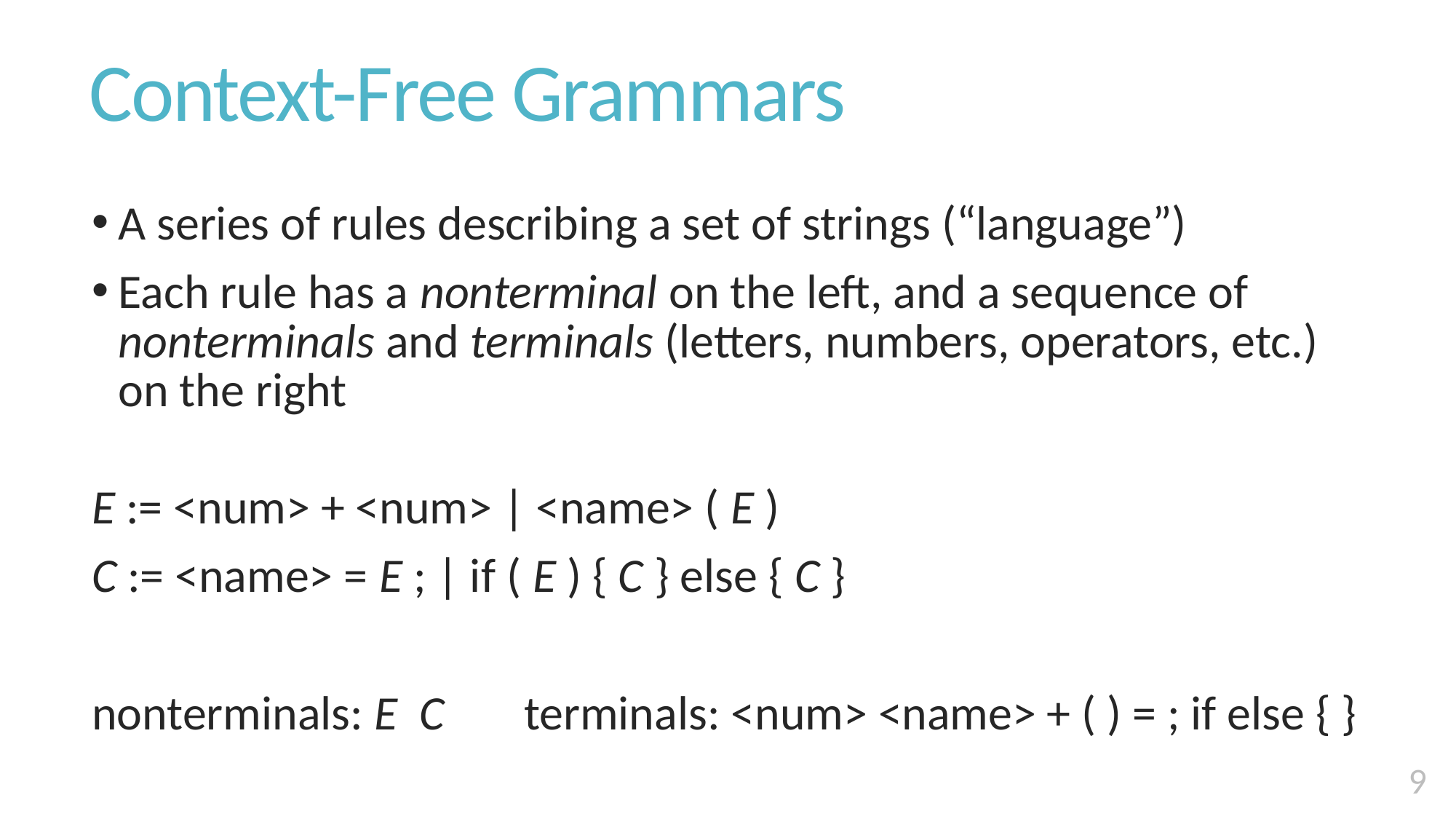

# Context-Free Grammars
A series of rules describing a set of strings (“language”)
Each rule has a nonterminal on the left, and a sequence of nonterminals and terminals (letters, numbers, operators, etc.) on the right
E := <num> + <num> | <name> ( E )
C := <name> = E ; | if ( E ) { C } else { C }

nonterminals: E  C	terminals: <num> <name> + ( ) = ; if else { }
9